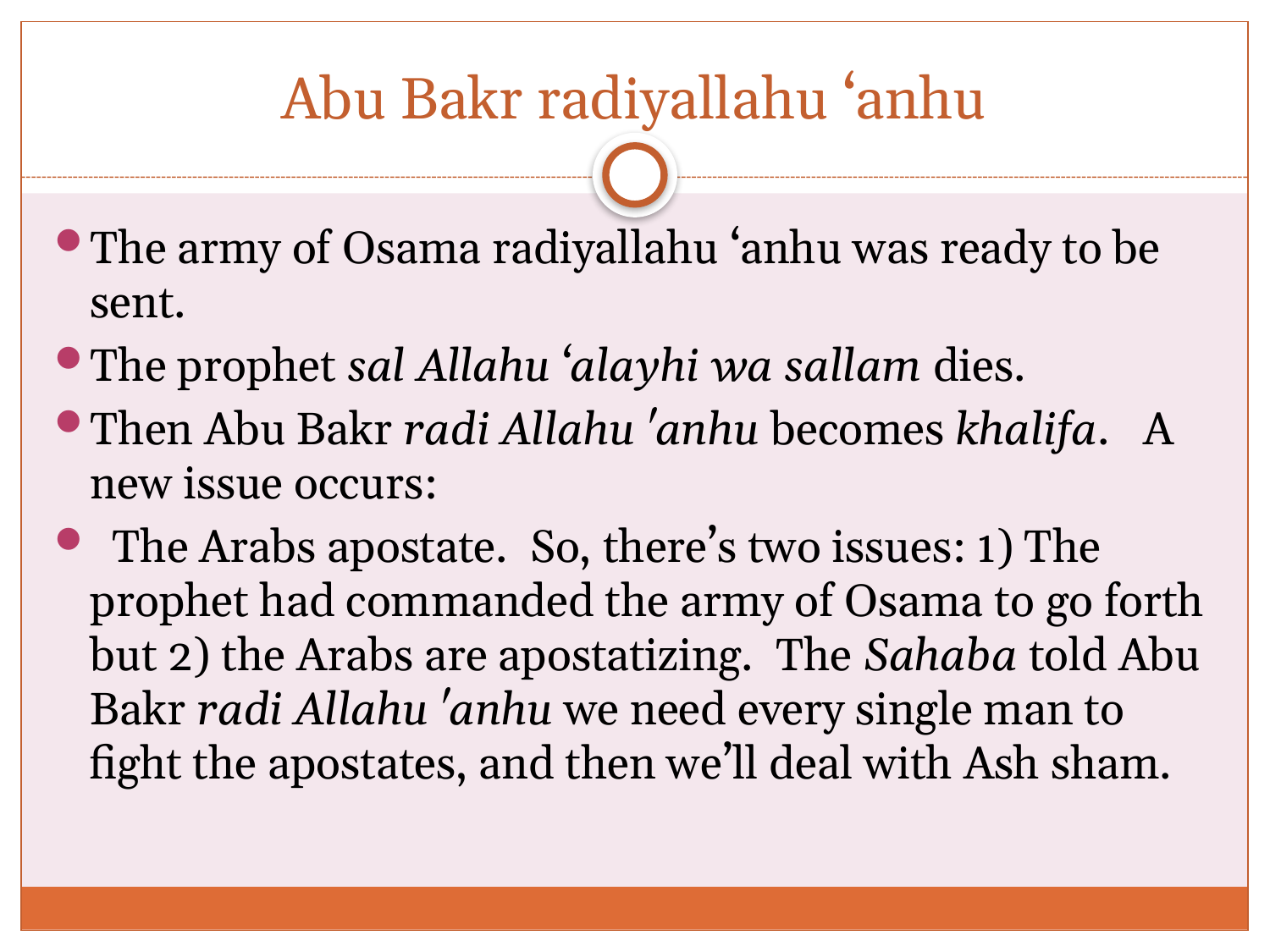

# Abu Bakr radiyallahu ‘anhu
The army of Osama radiyallahu ‘anhu was ready to be sent.
The prophet sal Allahu ‘alayhi wa sallam dies.
Then Abu Bakr radi Allahu 'anhu becomes khalifa.   A new issue occurs:
  The Arabs apostate.  So, there’s two issues: 1) The prophet had commanded the army of Osama to go forth but 2) the Arabs are apostatizing.  The Sahaba told Abu Bakr radi Allahu 'anhu we need every single man to fight the apostates, and then we’ll deal with Ash sham.